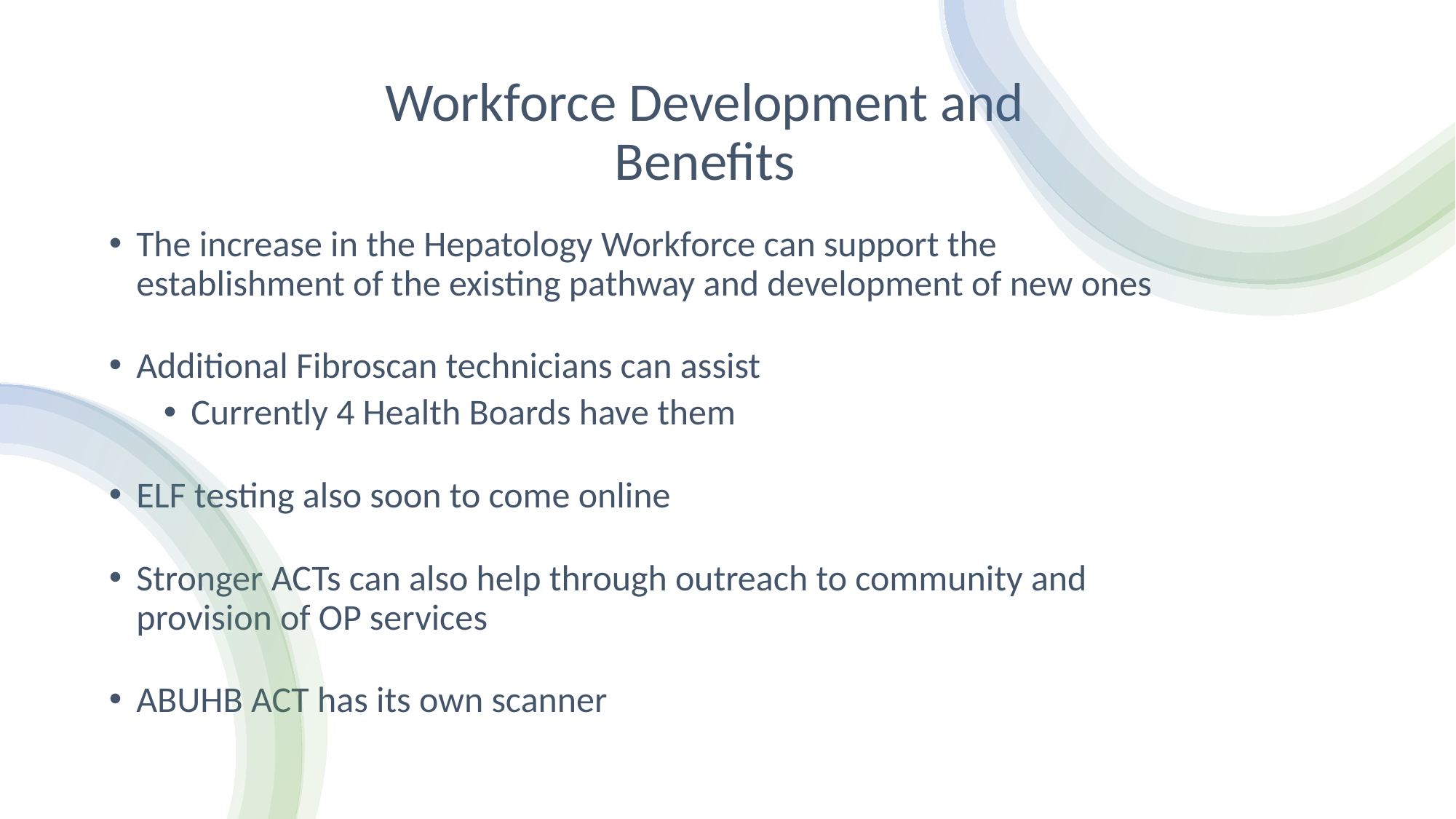

# Workforce Development and Benefits
The increase in the Hepatology Workforce can support the establishment of the existing pathway and development of new ones

Additional Fibroscan technicians can assist
Currently 4 Health Boards have them

ELF testing also soon to come online

Stronger ACTs can also help through outreach to community and provision of OP services

ABUHB ACT has its own scanner